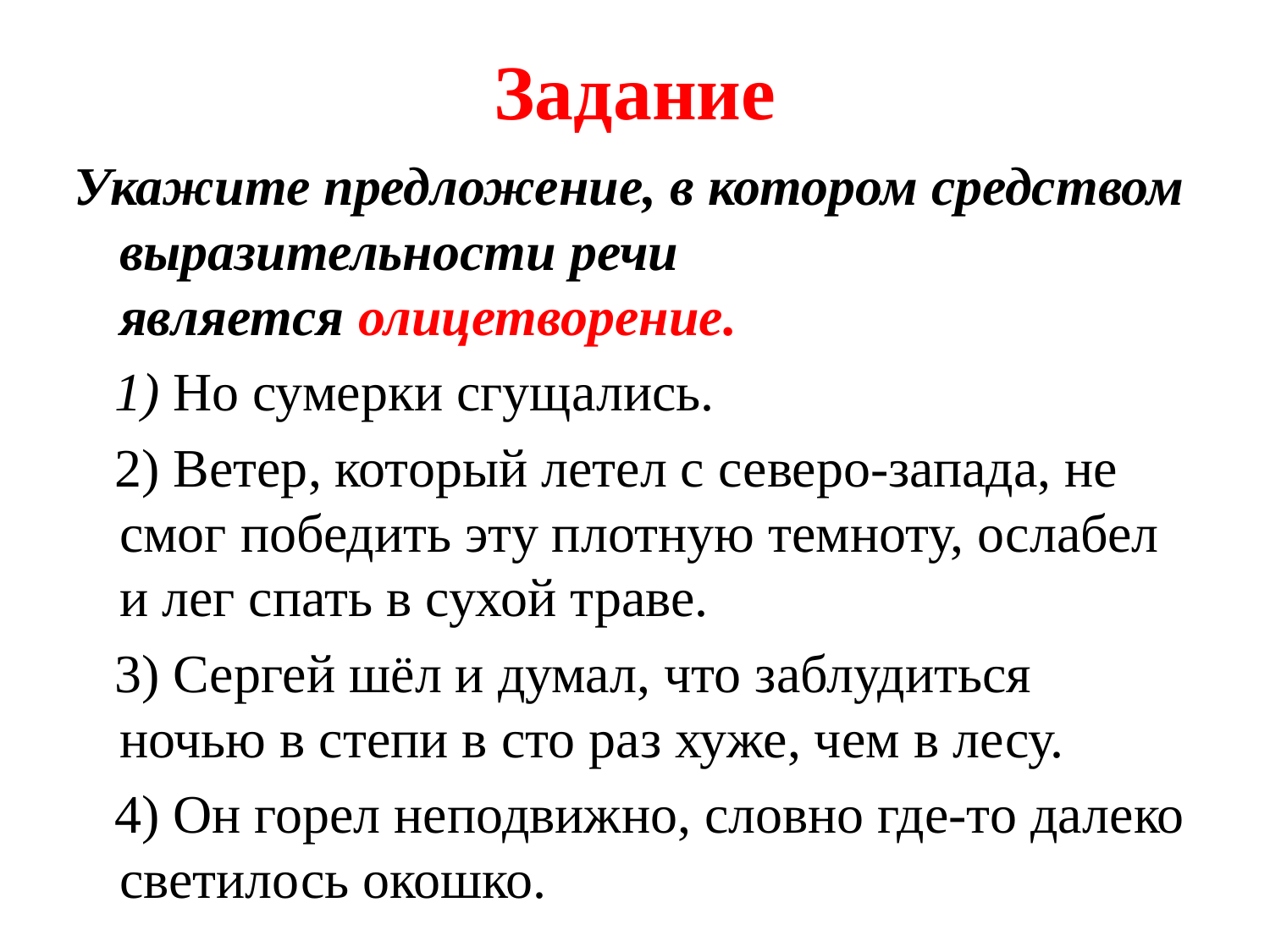

# Задание
Укажите предложение, в котором средством выразительности речи является олицетворение.
   1) Но сумерки сгущались.
   2) Ветер, который летел с северо-запада, не смог победить эту плотную темноту, ослабел и лег спать в сухой траве.
   3) Сергей шёл и думал, что заблудиться ночью в степи в сто раз хуже, чем в лесу.
   4) Он горел неподвижно, словно где-то далеко светилось окошко.